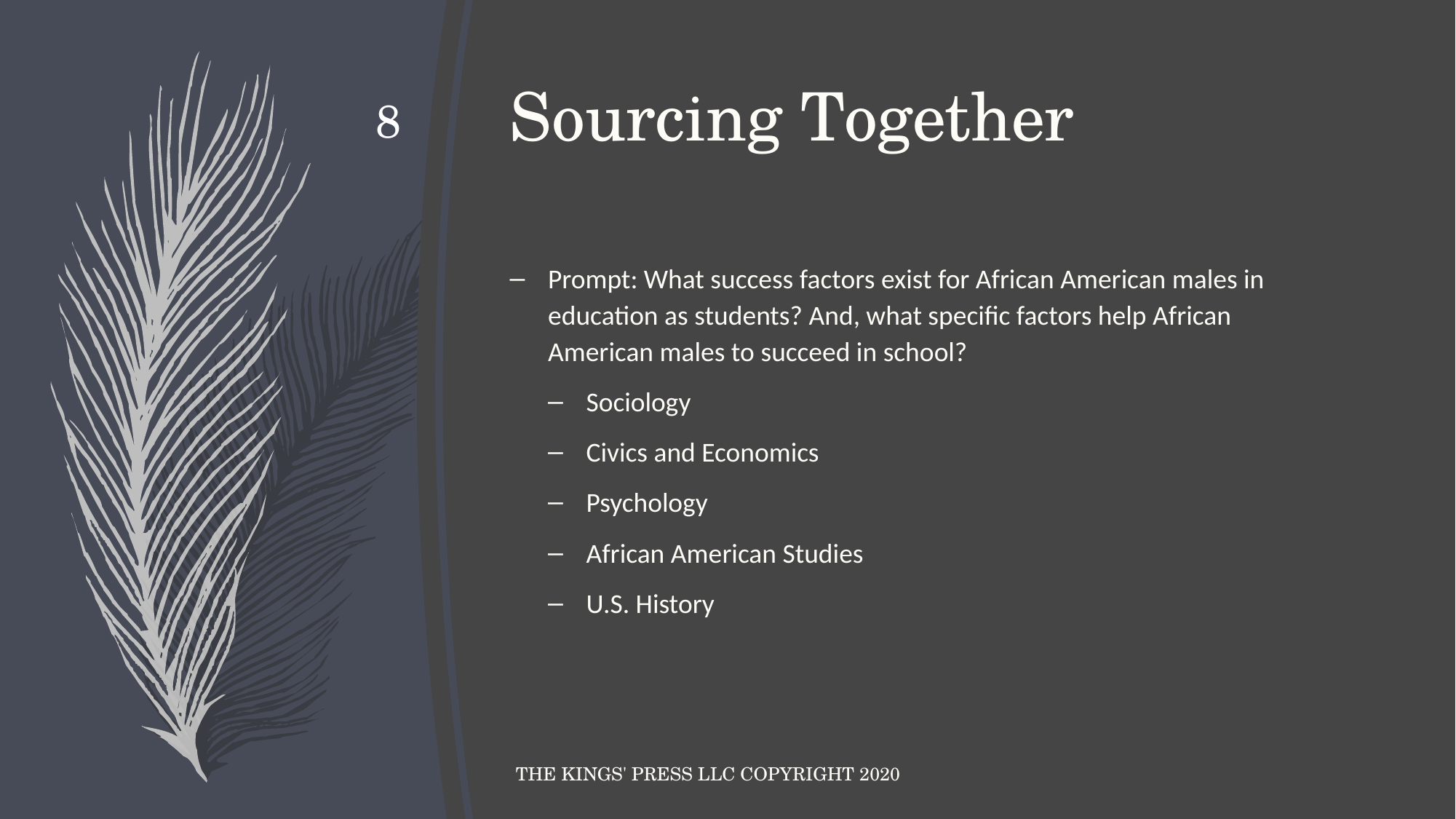

# Sourcing Together
8

Prompt: What success factors exist for African American males in education as students? And, what specific factors help African American males to succeed in school?
Sociology
Civics and Economics
Psychology
African American Studies
U.S. History
THE KINGS' PRESS LLC COPYRIGHT 2020